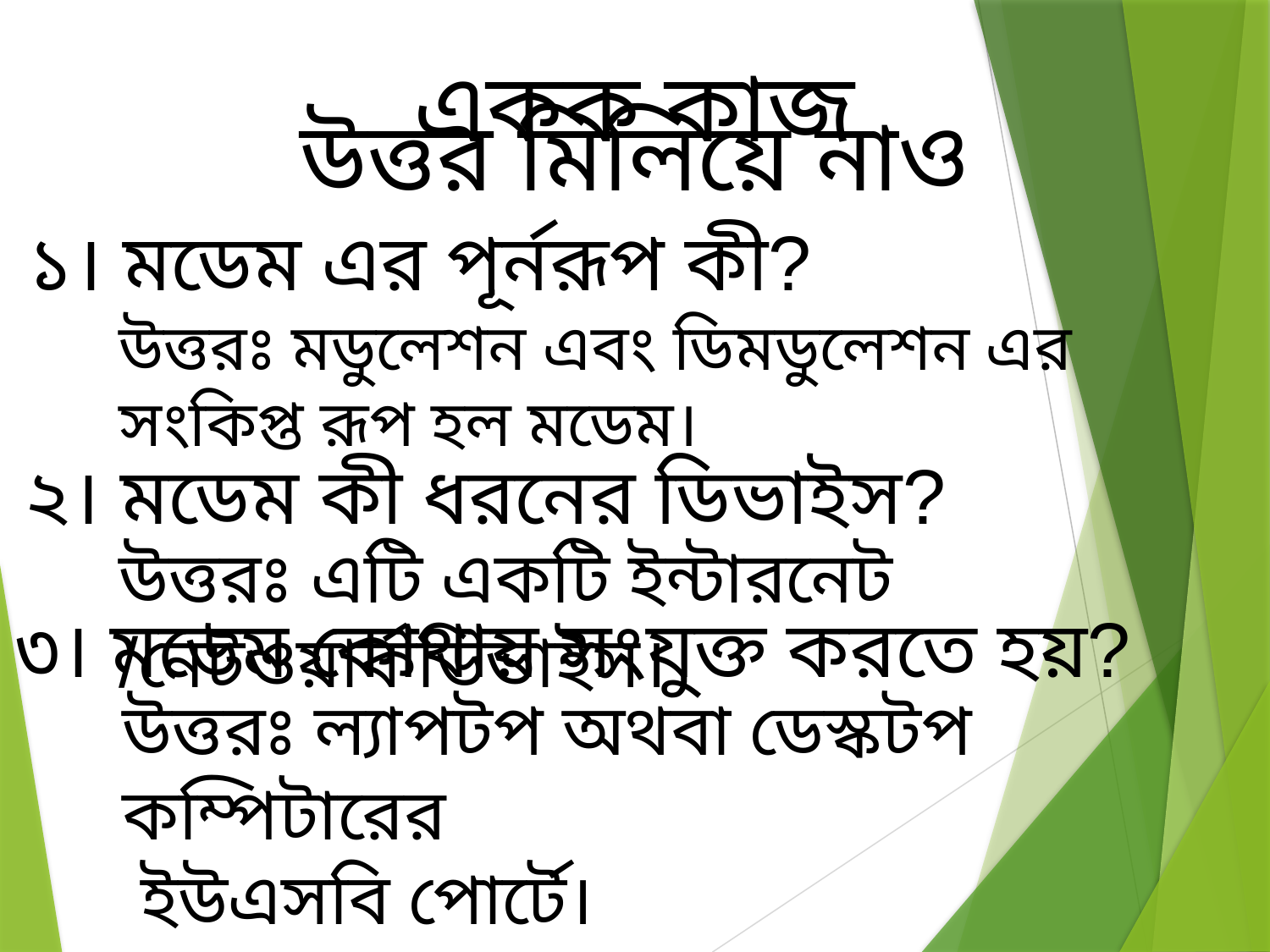

একক কাজ
উত্তর মিলিয়ে নাও
১। মডেম এর পূর্নরূপ কী?
উত্তরঃ মডুলেশন এবং ডিমডুলেশন এর সংকিপ্ত রূপ হল মডেম।
২। মডেম কী ধরনের ডিভাইস?
উত্তরঃ এটি একটি ইন্টারনেট /নেটওয়ার্কডিভাইস।
৩। মডেম কোথায় সংযুক্ত করতে হয়?
উত্তরঃ ল্যাপটপ অথবা ডেস্কটপ কম্পিটারের
 ইউএসবি পোর্টে।